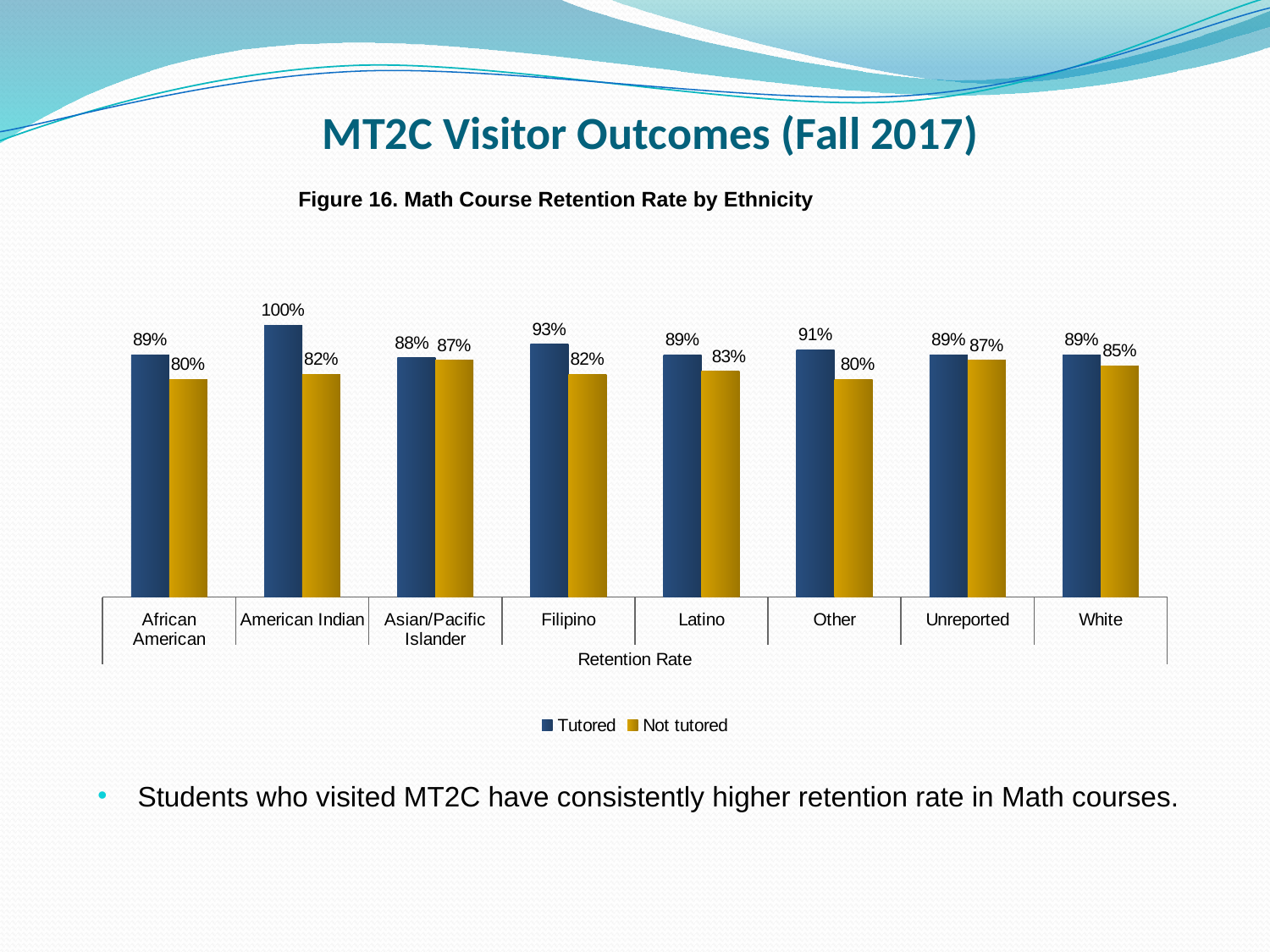

# MT2C Visitor Outcomes (Fall 2017)
Figure 16. Math Course Retention Rate by Ethnicity

### Chart

| Category | Tutored | Not tutored |
|---|---|---|
| African American | 0.89 | 0.8 |
| American Indian | 1.0 | 0.82 |
| Asian/Pacific Islander | 0.88 | 0.87 |
| Filipino | 0.93 | 0.82 |
| Latino | 0.89 | 0.83 |
| Other | 0.91 | 0.8 |
| Unreported | 0.89 | 0.87 |
| White | 0.89 | 0.85 |
Students who visited MT2C have consistently higher retention rate in Math courses.